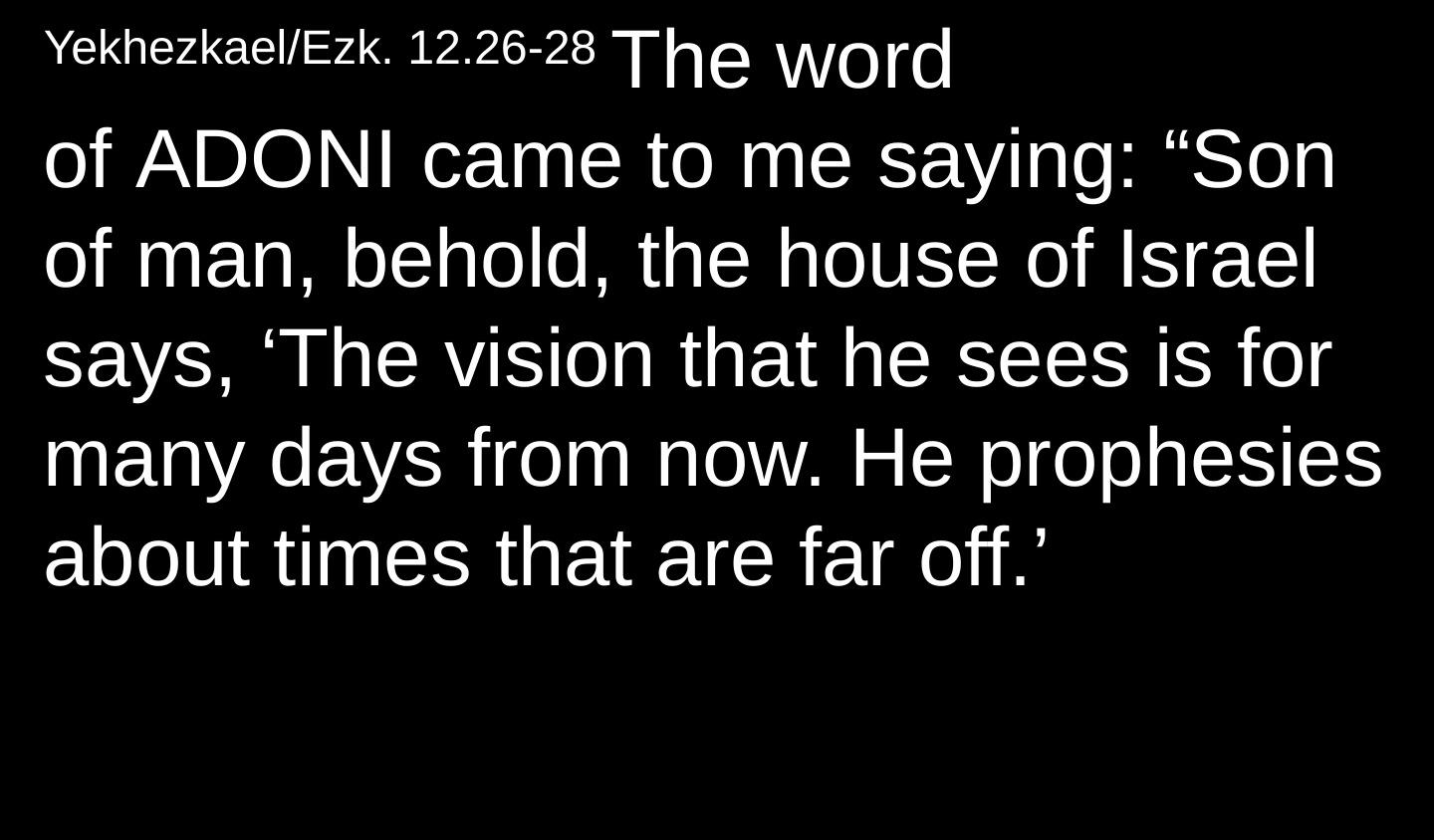

Yekhezkael/Ezk. 12.26-28 The word of Adoni came to me saying: “Son of man, behold, the house of Israel says, ‘The vision that he sees is for many days from now. He prophesies about times that are far off.’